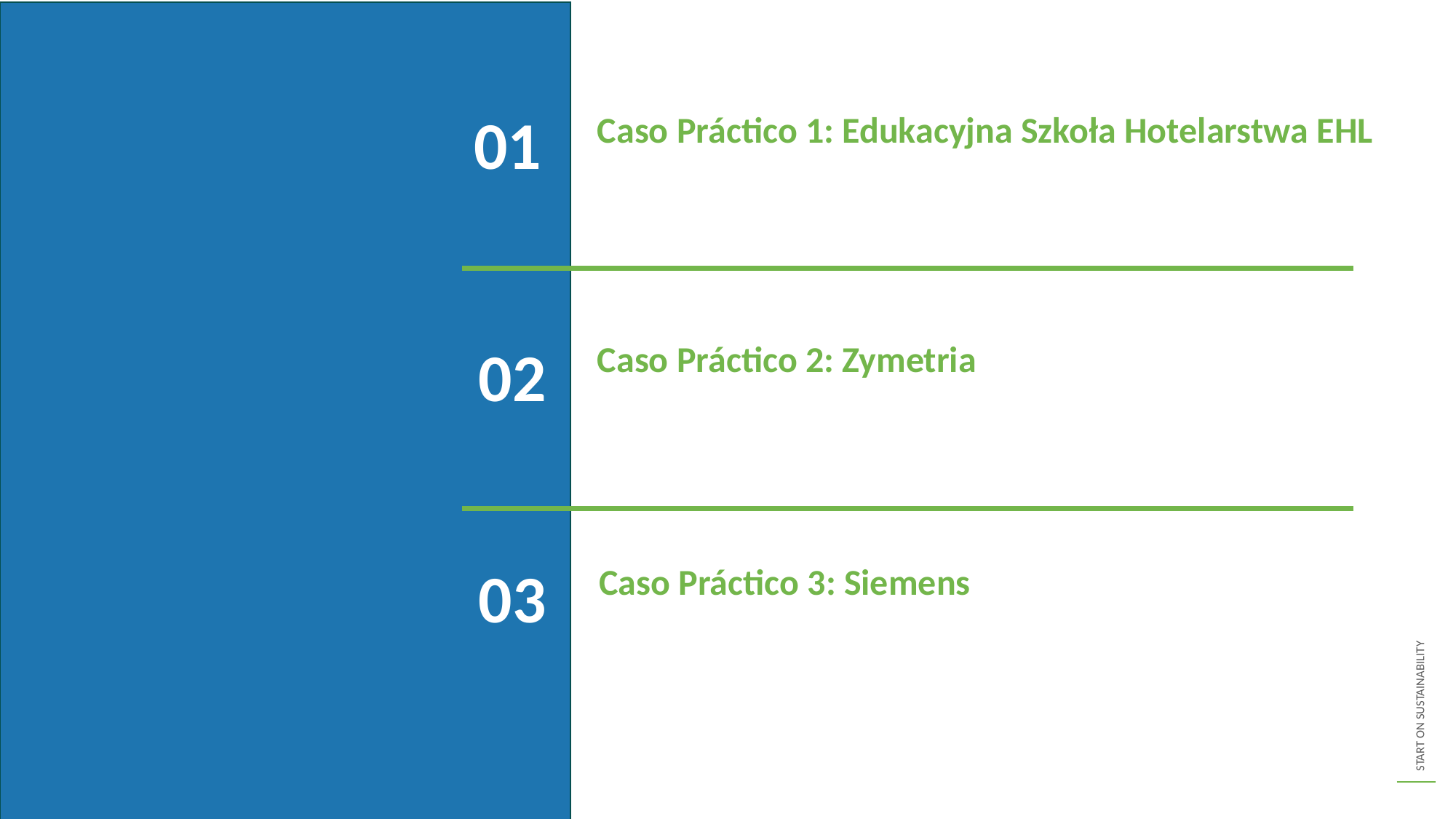

01
Caso Práctico 1: Edukacyjna Szkoła Hotelarstwa EHL

02
Caso Práctico 2: Zymetria

03
Caso Práctico 3: Siemens